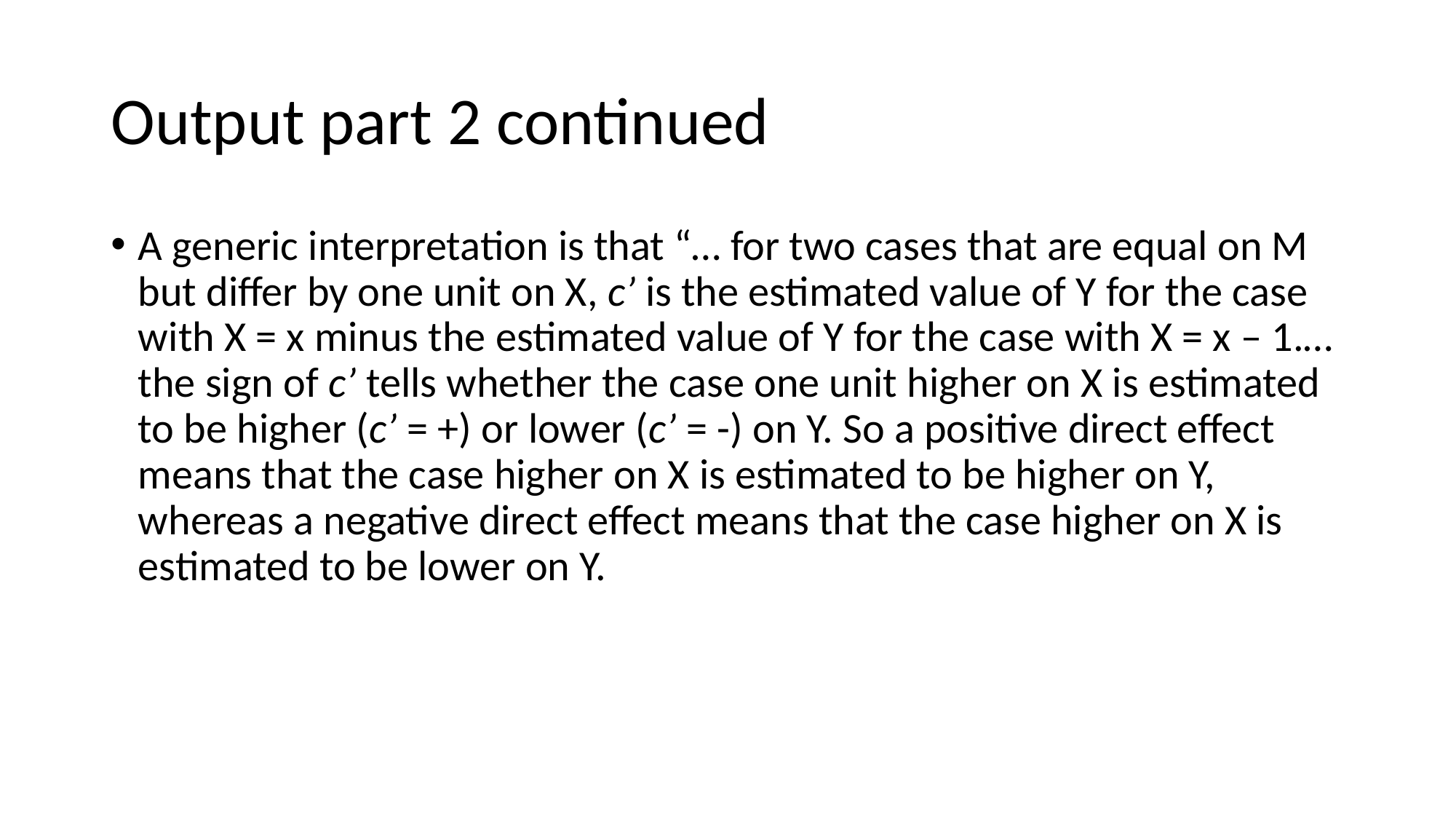

# Output part 2 continued
A generic interpretation is that “… for two cases that are equal on M but differ by one unit on X, c’ is the estimated value of Y for the case with X = x minus the estimated value of Y for the case with X = x – 1.…the sign of c’ tells whether the case one unit higher on X is estimated to be higher (c’ = +) or lower (c’ = -) on Y. So a positive direct effect means that the case higher on X is estimated to be higher on Y, whereas a negative direct effect means that the case higher on X is estimated to be lower on Y.